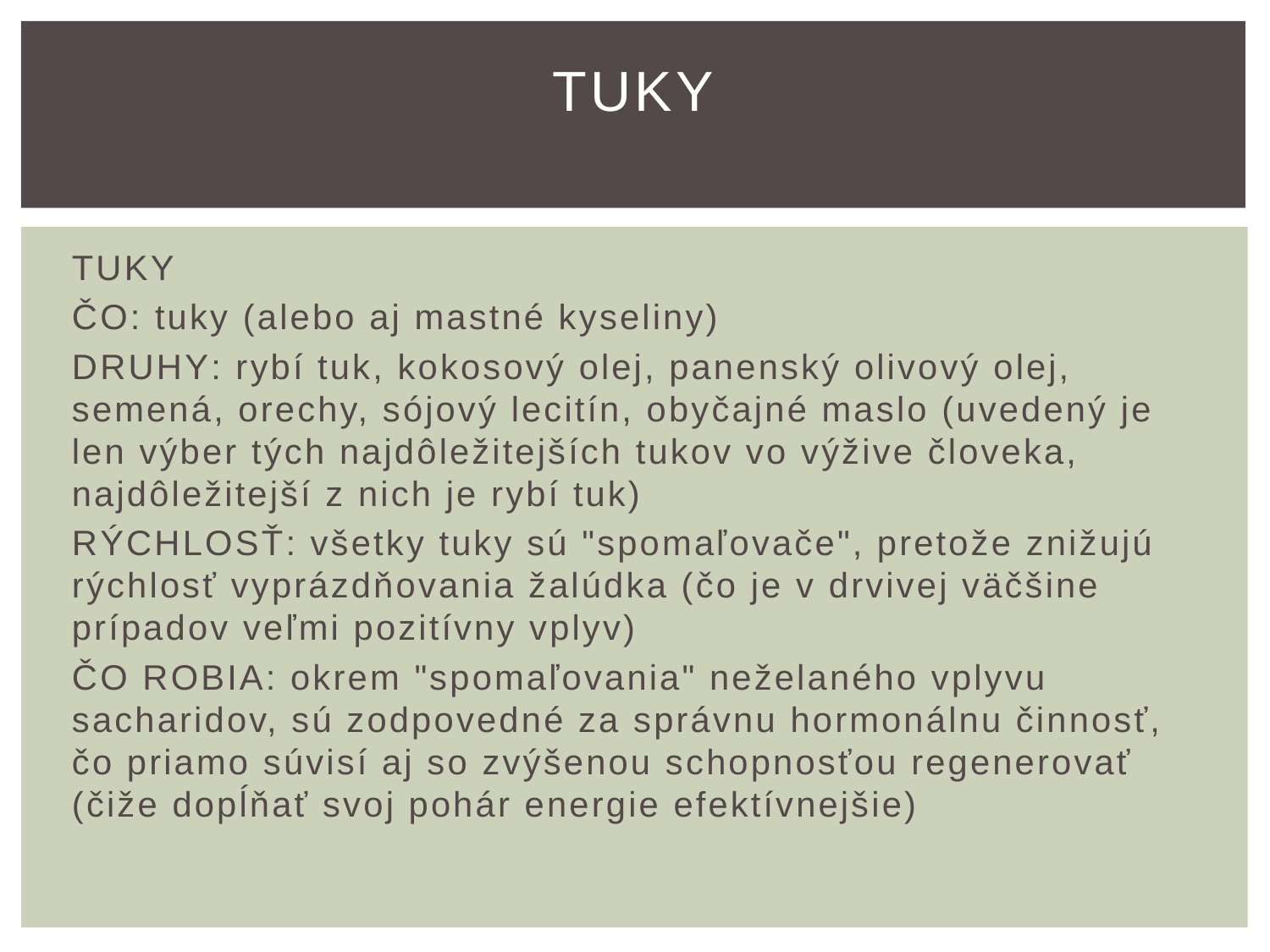

# TUKY
TUKY
ČO: tuky (alebo aj mastné kyseliny)
DRUHY: rybí tuk, kokosový olej, panenský olivový olej, semená, orechy, sójový lecitín, obyčajné maslo (uvedený je len výber tých najdôležitejších tukov vo výžive človeka, najdôležitejší z nich je rybí tuk)
RÝCHLOSŤ: všetky tuky sú "spomaľovače", pretože znižujú rýchlosť vyprázdňovania žalúdka (čo je v drvivej väčšine prípadov veľmi pozitívny vplyv)
ČO ROBIA: okrem "spomaľovania" neželaného vplyvu sacharidov, sú zodpovedné za správnu hormonálnu činnosť, čo priamo súvisí aj so zvýšenou schopnosťou regenerovať (čiže dopĺňať svoj pohár energie efektívnejšie)